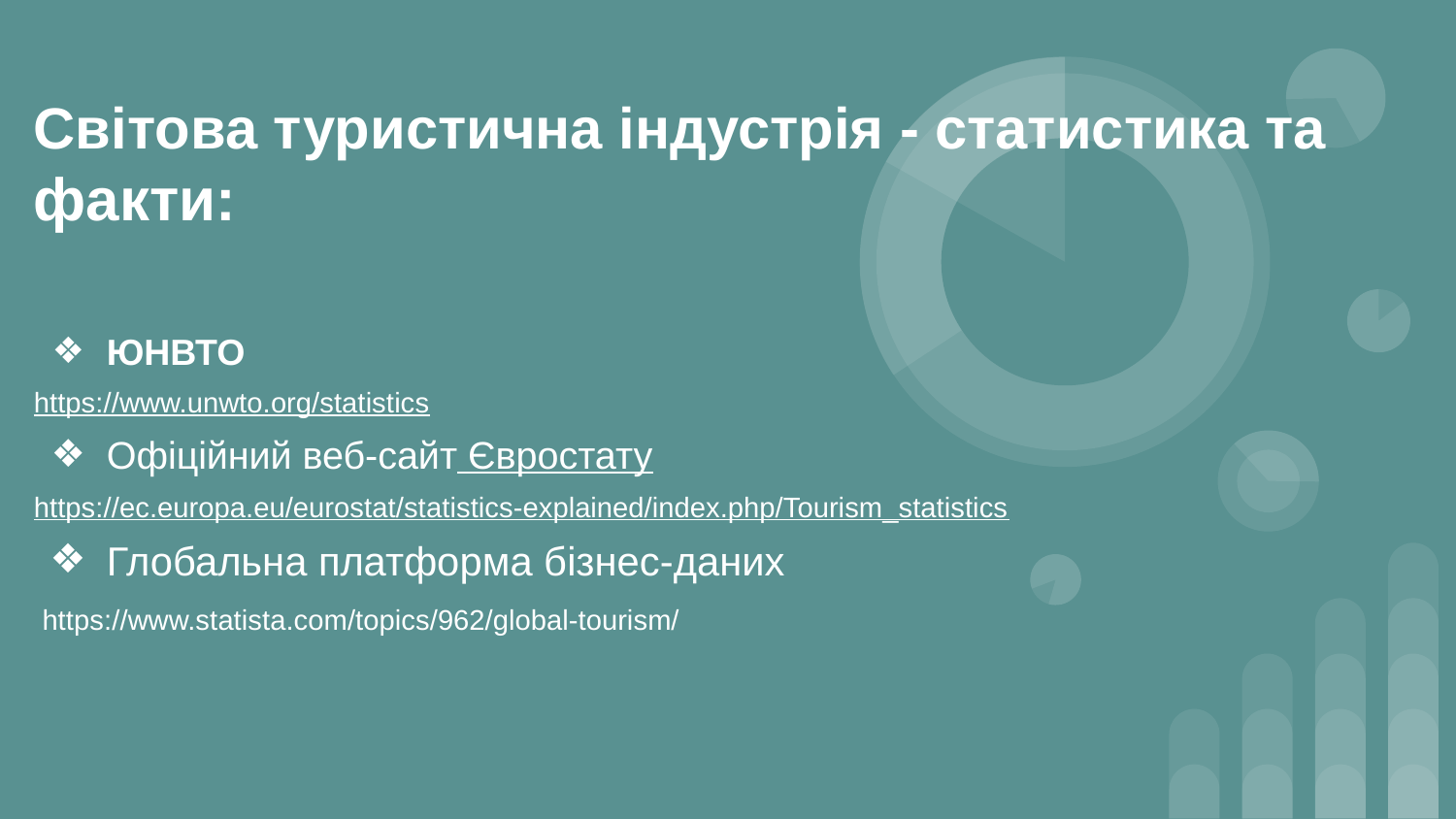

# Світова туристична індустрія - статистика та факти:

ЮНВТО
https://www.unwto.org/statistics
Офіційний веб-сайт Євростату
https://ec.europa.eu/eurostat/statistics-explained/index.php/Tourism_statistics
Глобальна платформа бізнес-даних

https://www.statista.com/topics/962/global-tourism/